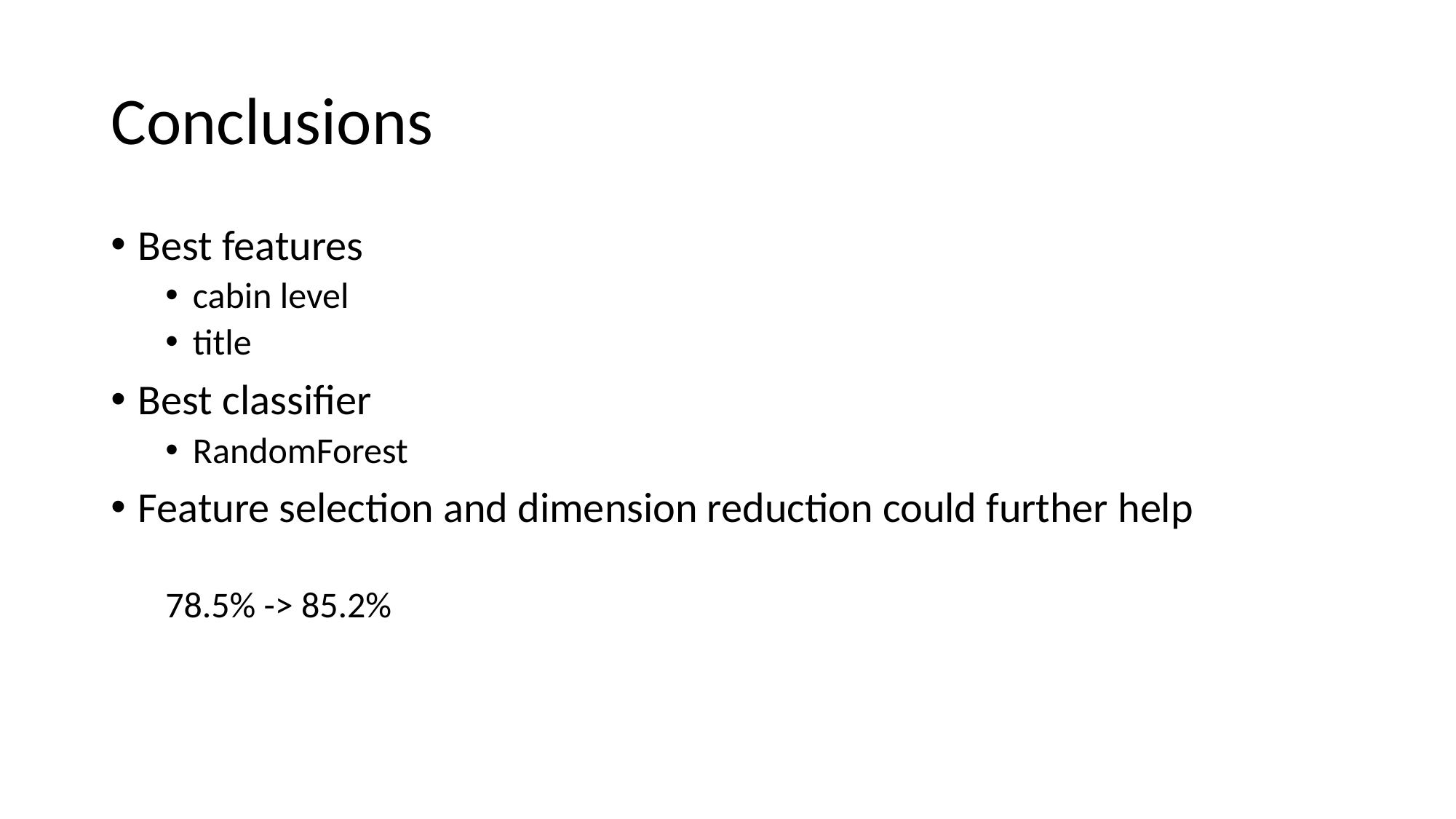

# Conclusions
Best features
cabin level
title
Best classifier
RandomForest
Feature selection and dimension reduction could further help

78.5% -> 85.2%